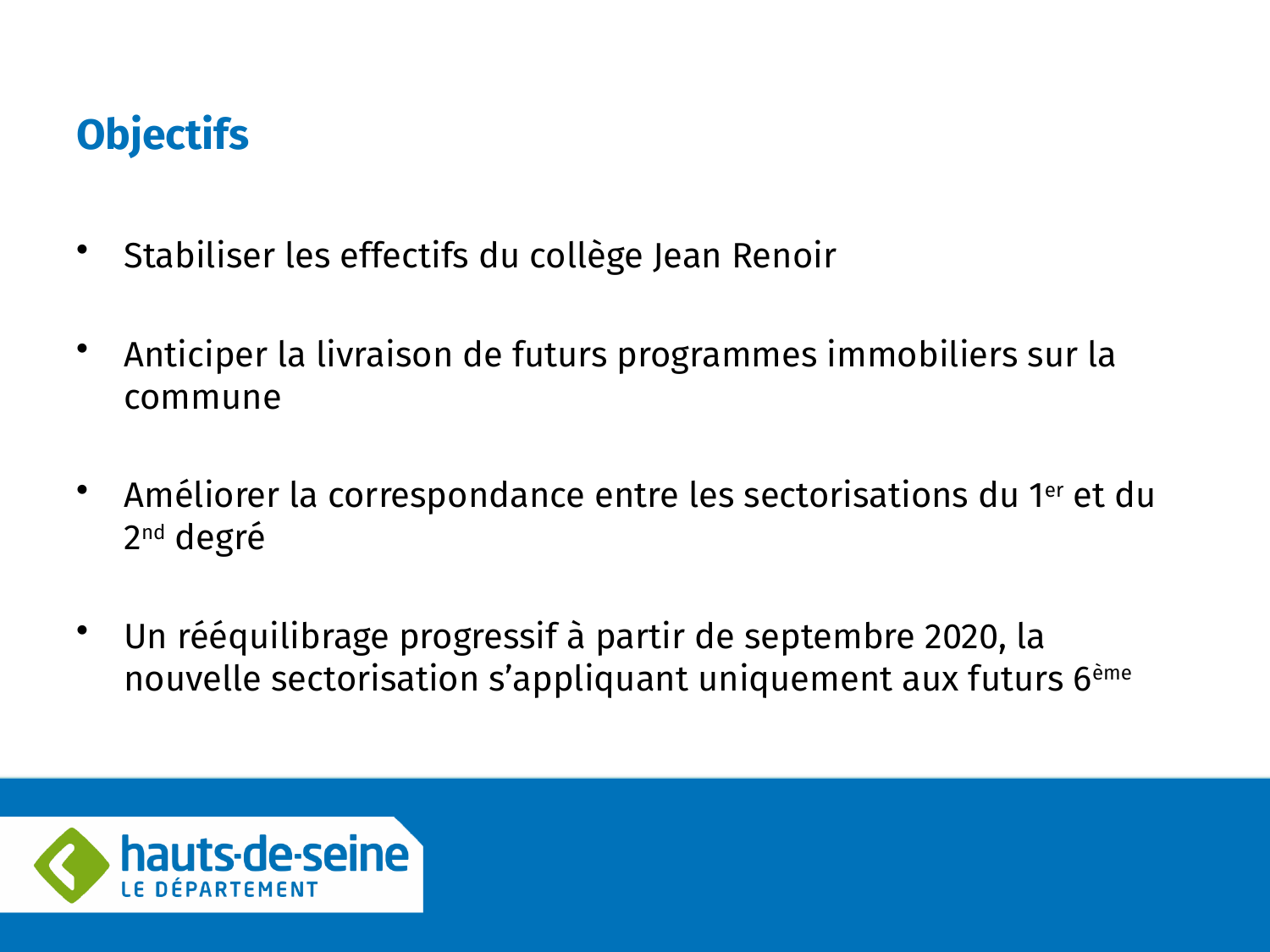

# Objectifs
Stabiliser les effectifs du collège Jean Renoir

Anticiper la livraison de futurs programmes immobiliers sur la commune

Améliorer la correspondance entre les sectorisations du 1er et du 2nd degré

Un rééquilibrage progressif à partir de septembre 2020, la nouvelle sectorisation s’appliquant uniquement aux futurs 6ème